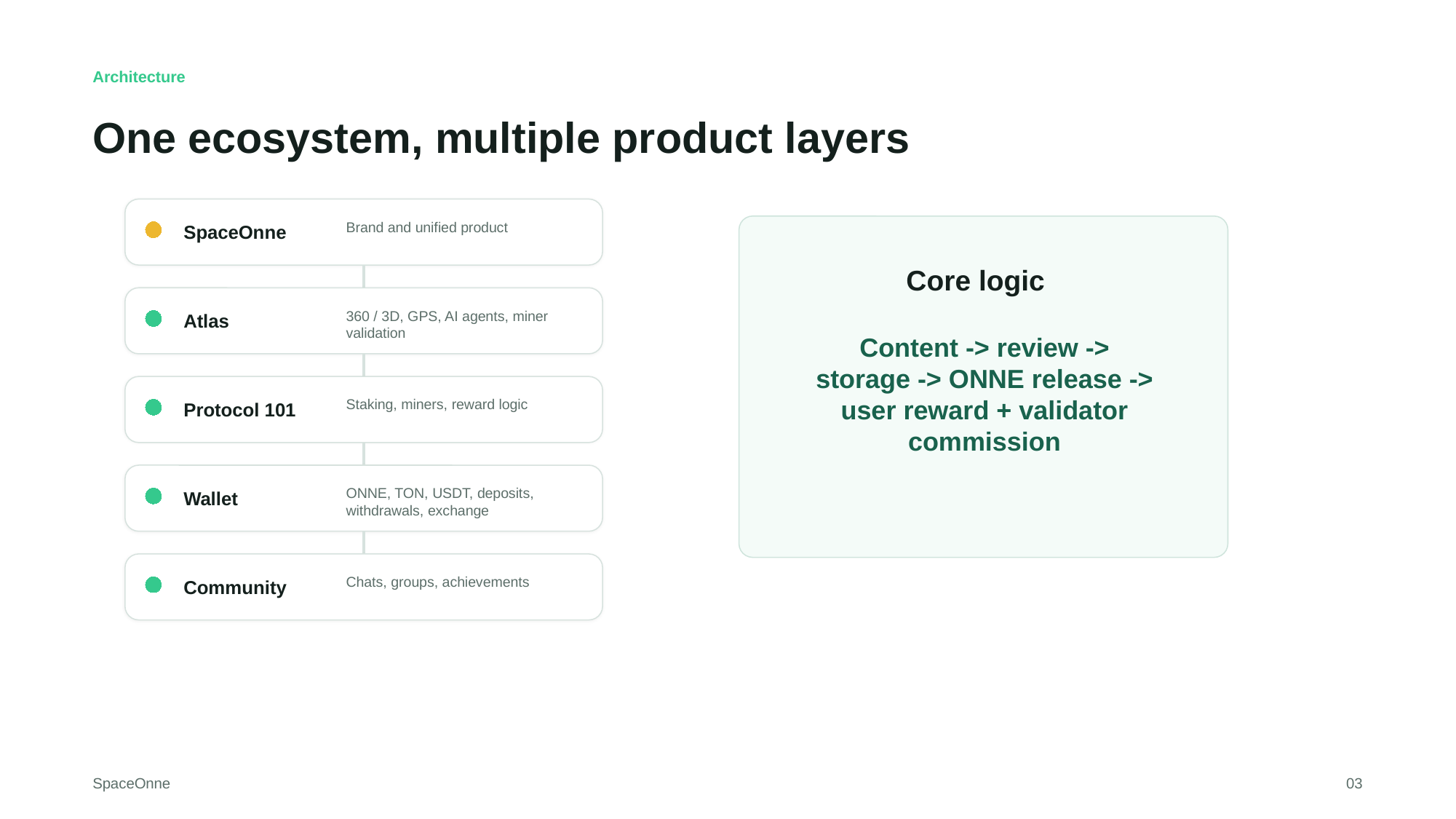

Architecture
One ecosystem, multiple product layers

Brand and unified product
SpaceOnne

Core logic

360 / 3D, GPS, AI agents, miner validation
Atlas

Content -> review -> storage -> ONNE release -> user reward + validator commission

Staking, miners, reward logic
Protocol 101

ONNE, TON, USDT, deposits, withdrawals, exchange
Wallet

Chats, groups, achievements
Community

SpaceOnne
03